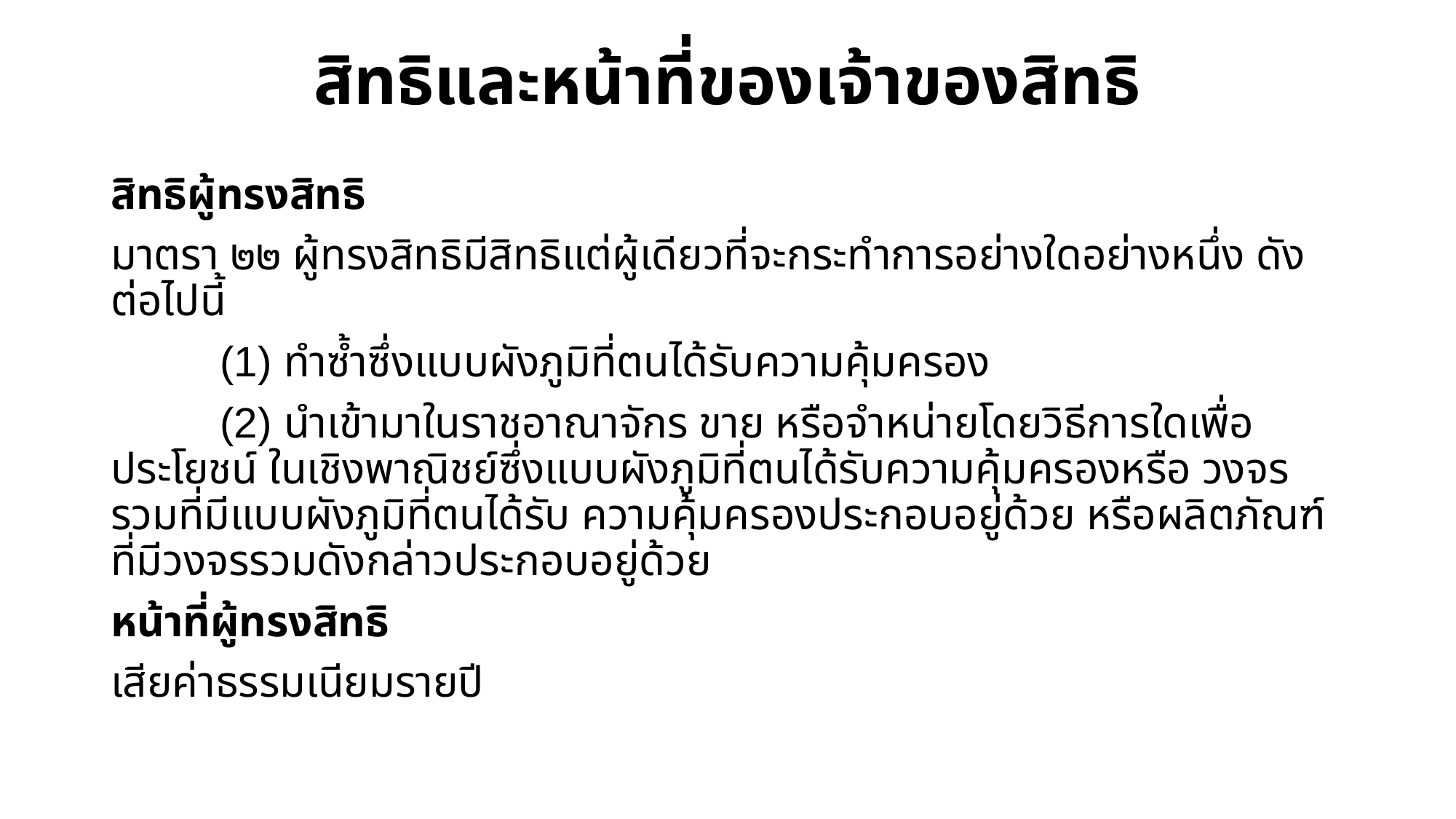

# สิทธิและหน้าที่ของเจ้าของสิทธิ
สิทธิผู้ทรงสิทธิ
มาตรา ๒๒ ผู้ทรงสิทธิมีสิทธิแต่ผู้เดียวที่จะกระทำการอย่างใดอย่างหนึ่ง ดังต่อไปนี้
	(1) ทำซ้ำซึ่งแบบผังภูมิที่ตนได้รับความคุ้มครอง
	(2) นำเข้ามาในราชอาณาจักร ขาย หรือจำหน่ายโดยวิธีการใดเพื่อประโยชน์ ในเชิงพาณิชย์ซึ่งแบบผังภูมิที่ตนได้รับความคุ้มครองหรือ วงจรรวมที่มีแบบผังภูมิที่ตนได้รับ ความคุ้มครองประกอบอยู่ด้วย หรือผลิตภัณฑ์ที่มีวงจรรวมดังกล่าวประกอบอยู่ด้วย
หน้าที่ผู้ทรงสิทธิ
เสียค่าธรรมเนียมรายปี